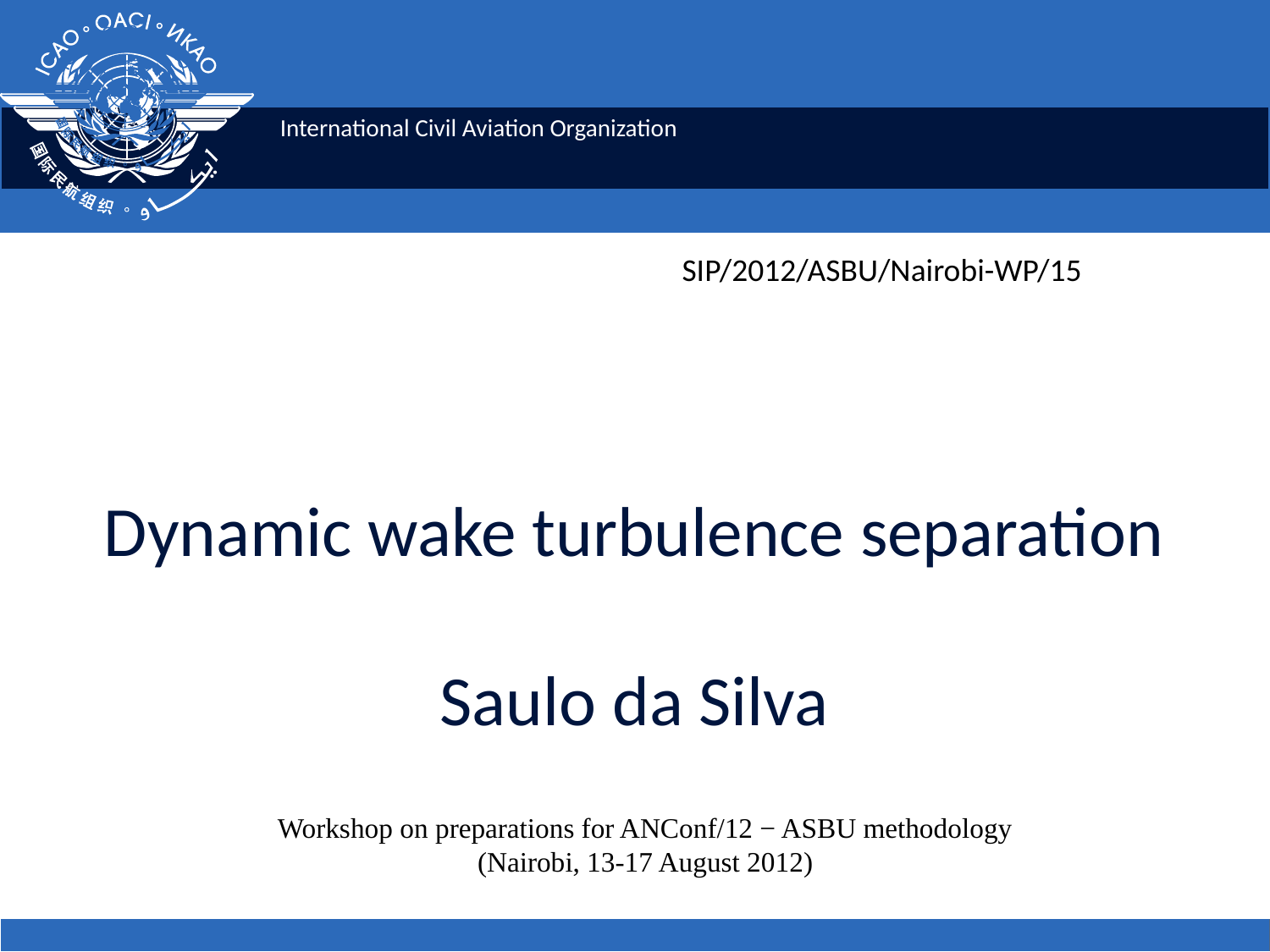

SIP/2012/ASBU/Nairobi-WP/15
# Dynamic wake turbulence separation Saulo da Silva
Workshop on preparations for ANConf/12 − ASBU methodology
(Nairobi, 13-17 August 2012)